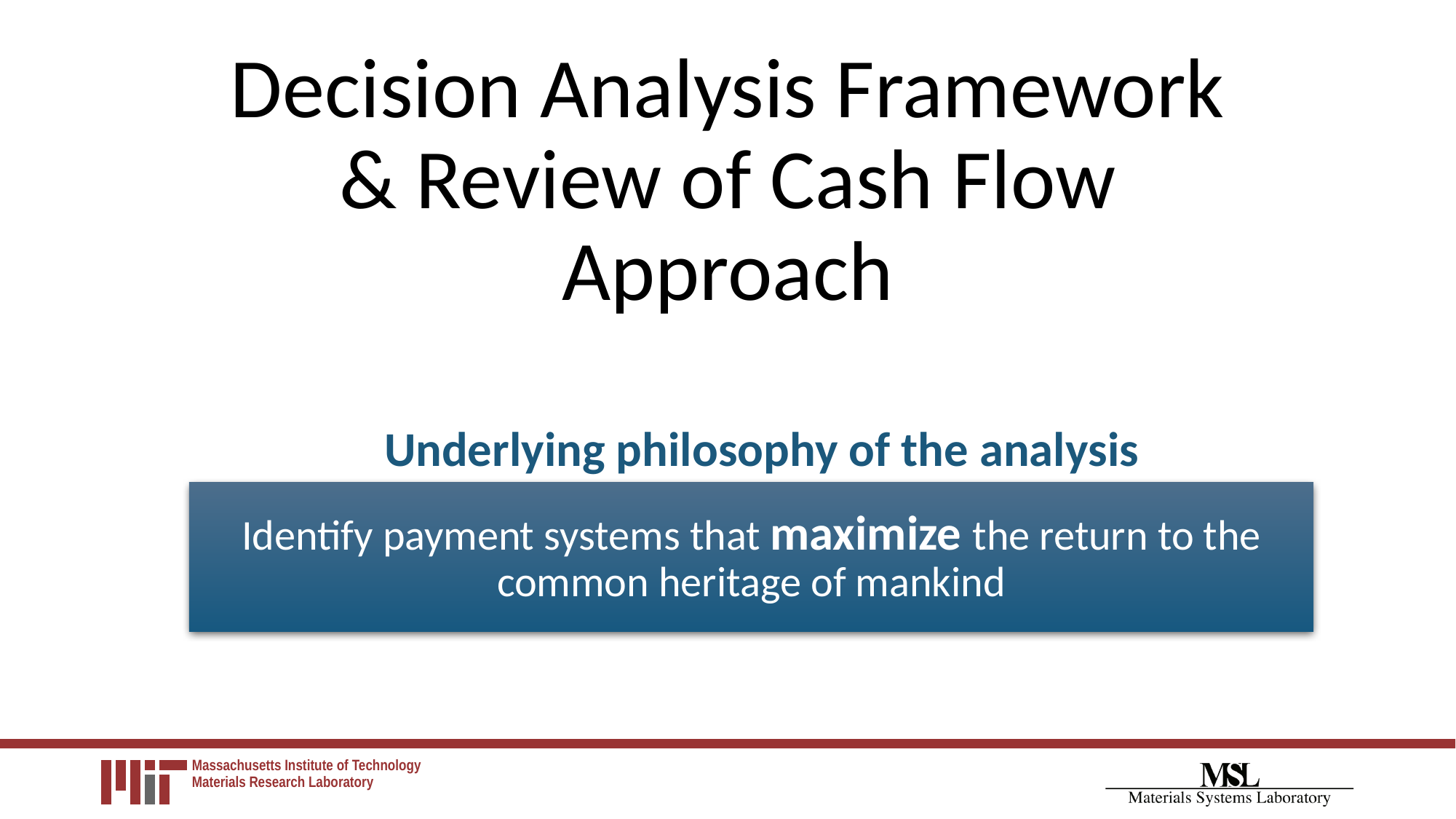

# Decision Analysis Framework & Review of Cash Flow Approach
Underlying philosophy of the analysis
Identify payment systems that maximize the return to the common heritage of mankind